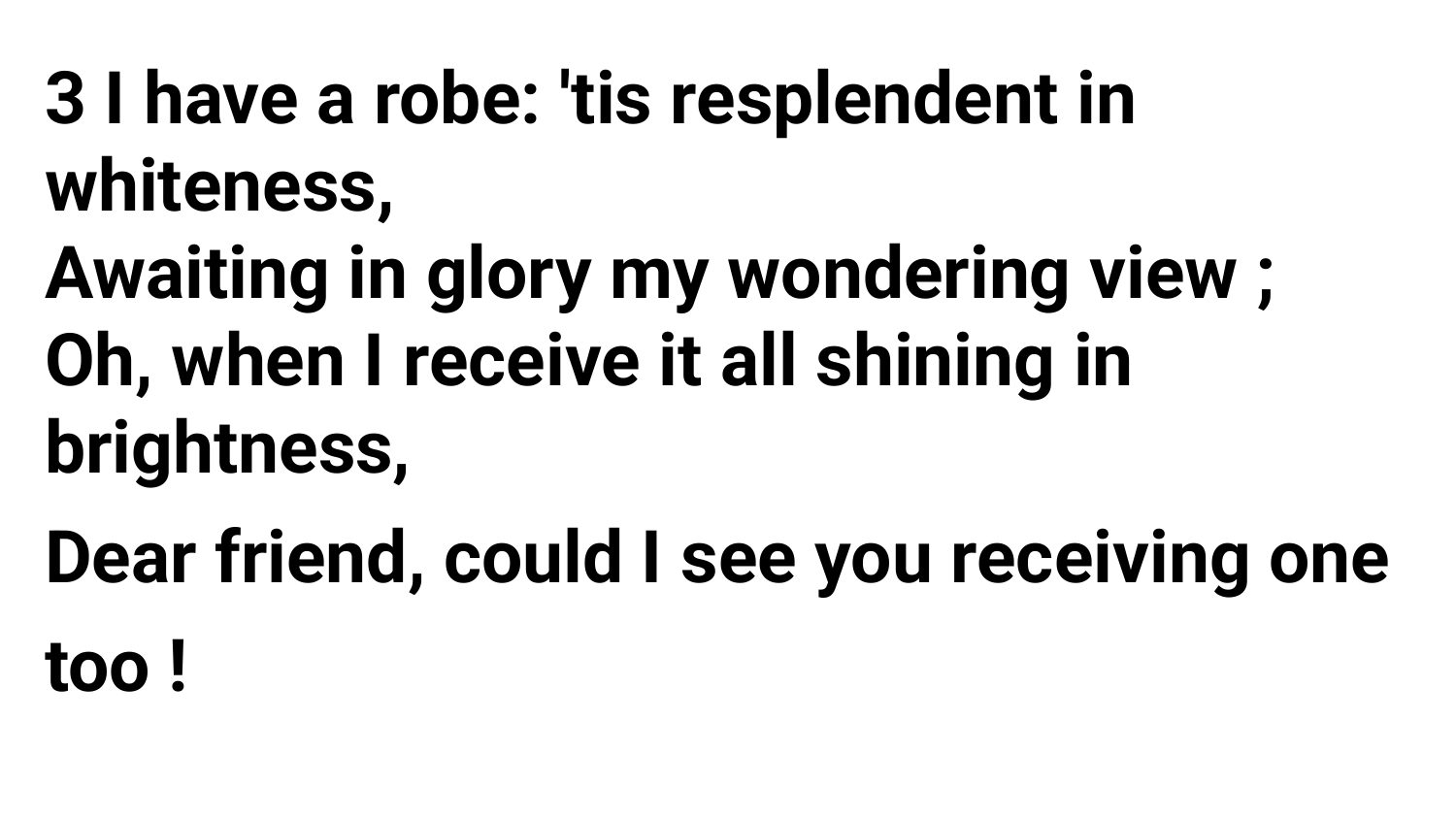

3 I have a robe: 'tis resplendent in whiteness,
Awaiting in glory my wondering view ;
Oh, when I receive it all shining in brightness,
Dear friend, could I see you receiving one too !